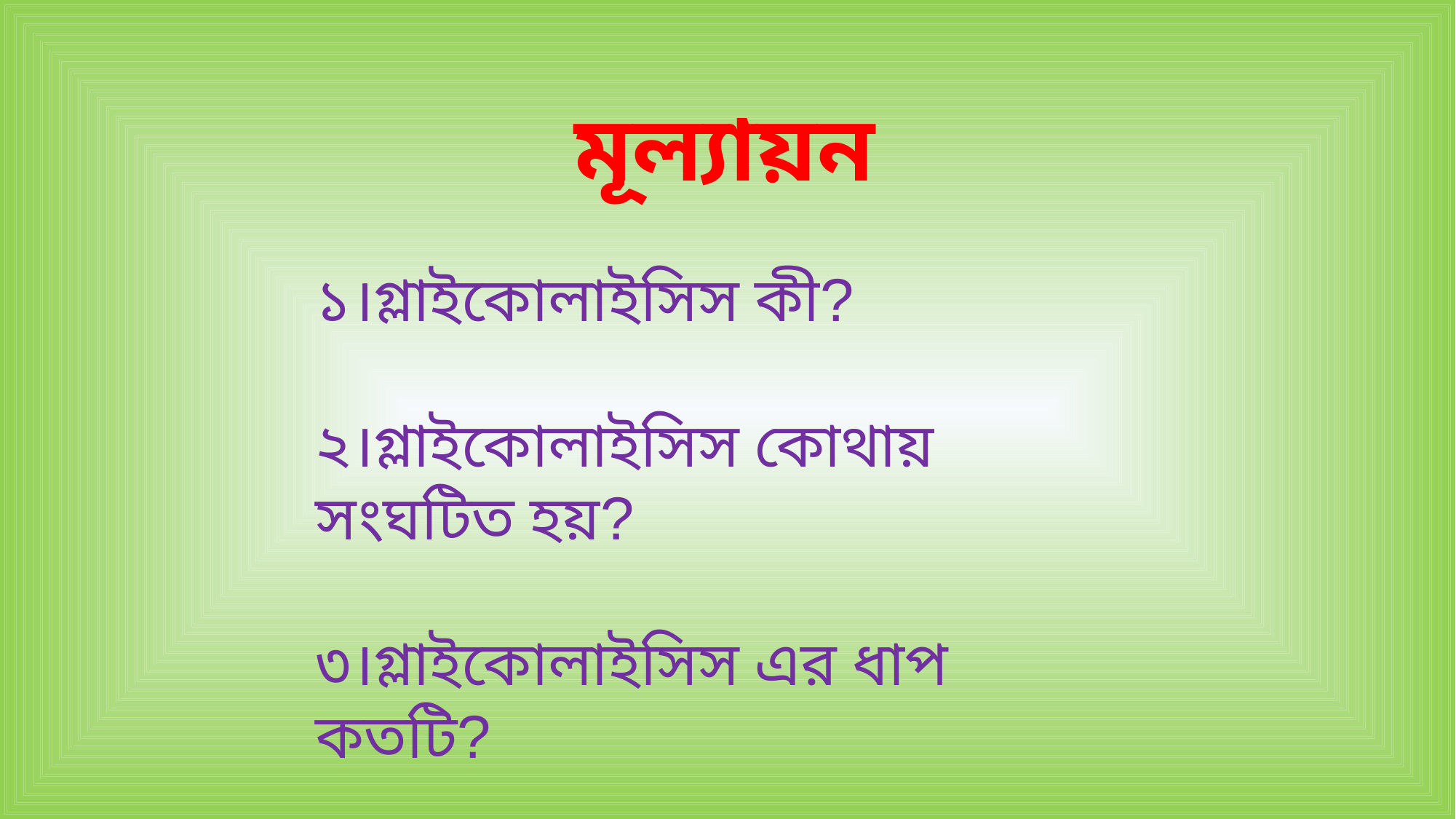

মূল্যায়ন
১।গ্লাইকোলাইসিস কী?

২।গ্লাইকোলাইসিস কোথায় সংঘটিত হয়?

৩।গ্লাইকোলাইসিস এর ধাপ কতটি?